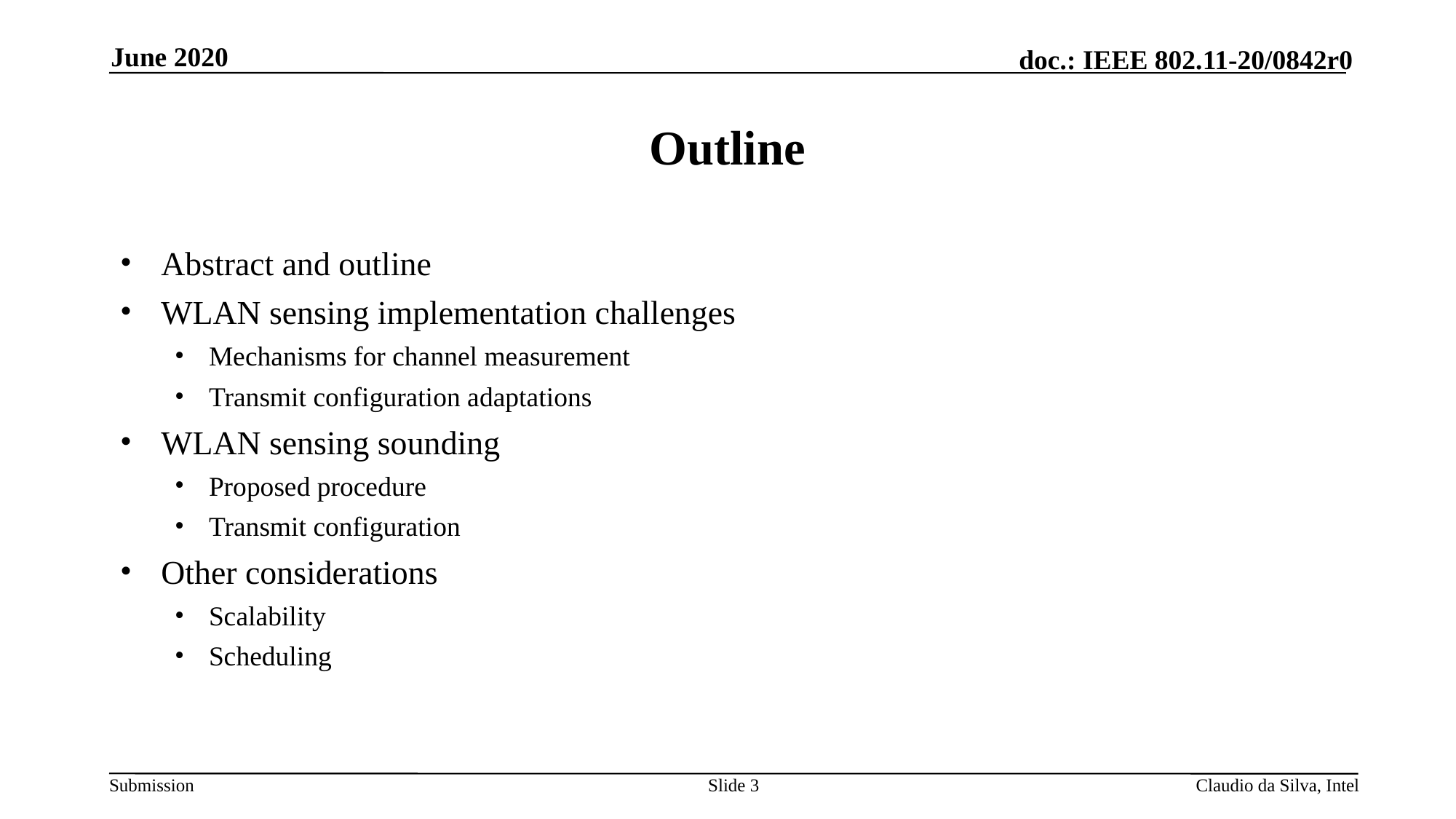

June 2020
# Outline
Abstract and outline
WLAN sensing implementation challenges
Mechanisms for channel measurement
Transmit configuration adaptations
WLAN sensing sounding
Proposed procedure
Transmit configuration
Other considerations
Scalability
Scheduling

Slide 3
Claudio da Silva, Intel